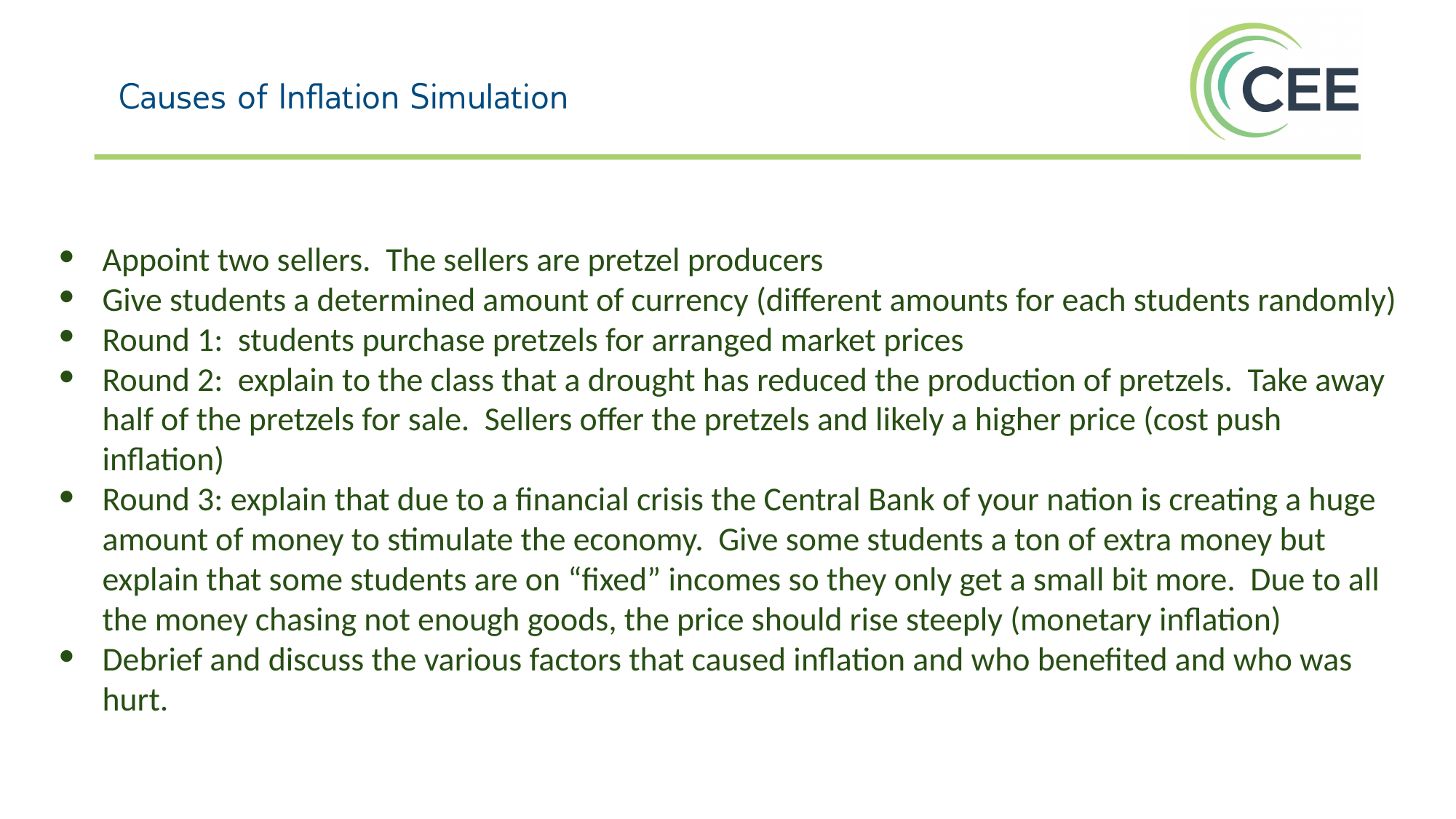

Causes of Inflation Simulation
Appoint two sellers.  The sellers are pretzel producers
Give students a determined amount of currency (different amounts for each students randomly)
Round 1:  students purchase pretzels for arranged market prices
Round 2:  explain to the class that a drought has reduced the production of pretzels.  Take away half of the pretzels for sale.  Sellers offer the pretzels and likely a higher price (cost push inflation)
Round 3: explain that due to a financial crisis the Central Bank of your nation is creating a huge amount of money to stimulate the economy.  Give some students a ton of extra money but explain that some students are on “fixed” incomes so they only get a small bit more.  Due to all the money chasing not enough goods, the price should rise steeply (monetary inflation)
Debrief and discuss the various factors that caused inflation and who benefited and who was hurt.